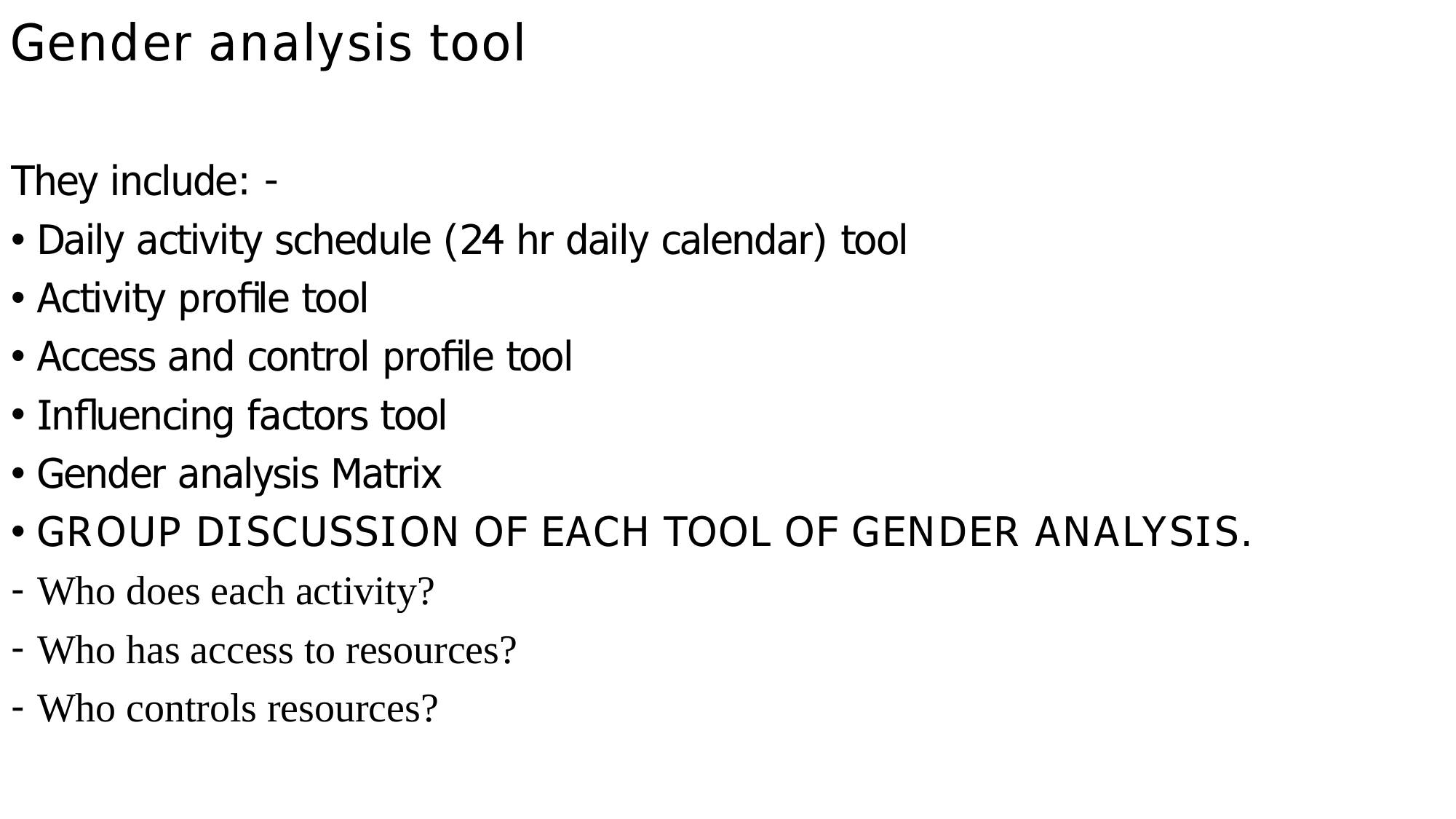

# Gender analysis tool
They include: -
Daily activity schedule (24 hr daily calendar) tool
Activity profile tool
Access and control profile tool
Influencing factors tool
Gender analysis Matrix
GROUP DISCUSSION OF EACH TOOL OF GENDER ANALYSIS.
Who does each activity?
Who has access to resources?
Who controls resources?